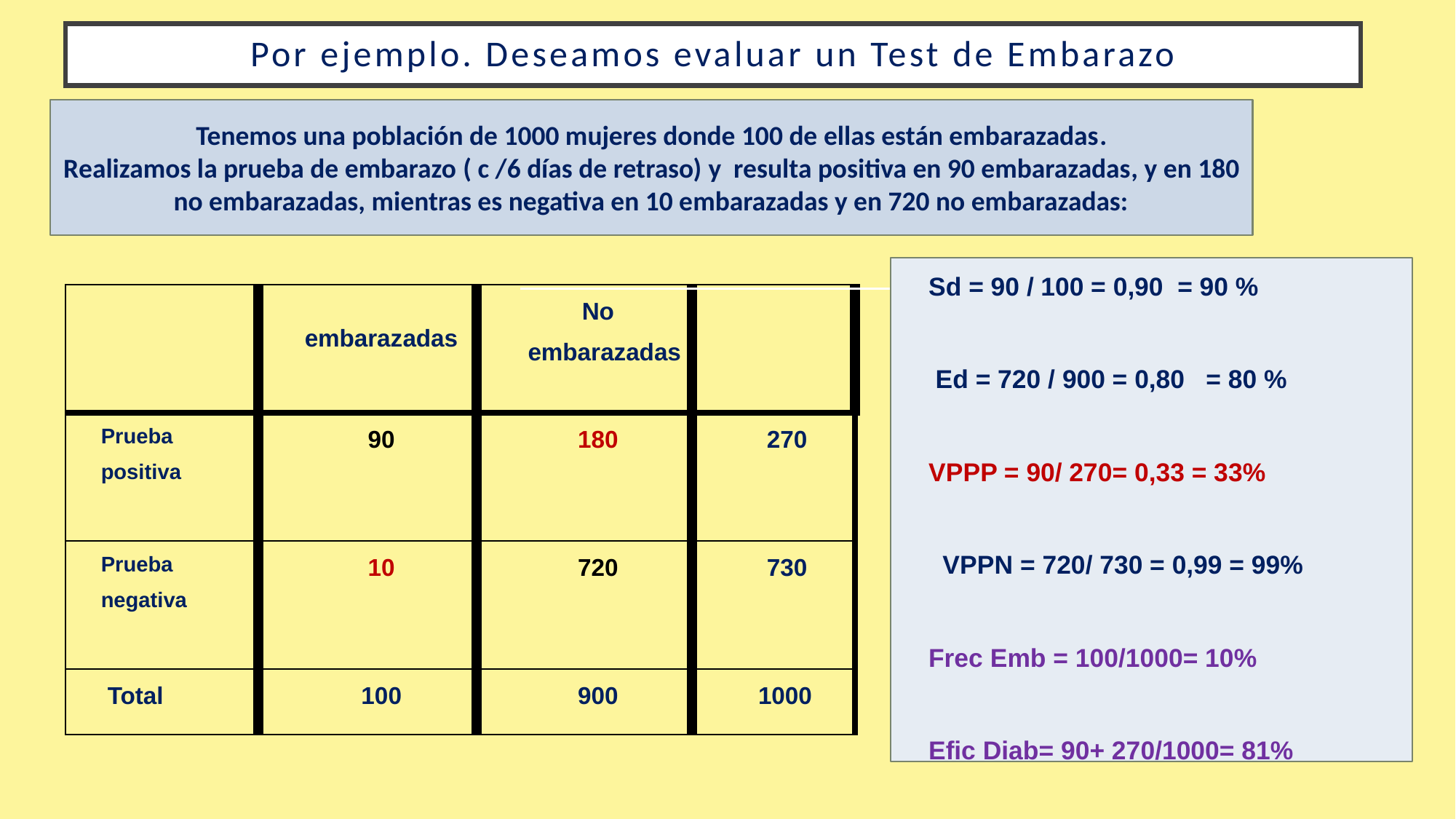

# Por ejemplo. Deseamos evaluar un Test de Embarazo
Tenemos una población de 1000 mujeres donde 100 de ellas están embarazadas.
Realizamos la prueba de embarazo ( c /6 días de retraso) y  resulta positiva en 90 embarazadas, y en 180 no embarazadas, mientras es negativa en 10 embarazadas y en 720 no embarazadas:
Sd = 90 / 100 = 0,90  = 90 %

 Ed = 720 / 900 = 0,80   = 80 %

VPPP = 90/ 270= 0,33 = 33%

  VPPN = 720/ 730 = 0,99 = 99%

Frec Emb = 100/1000= 10%

Efic Diab= 90+ 270/1000= 81%
|  | embarazadas | No embarazadas |  |
| --- | --- | --- | --- |
| Prueba positiva | 90 | 180 | 270 |
| Prueba negativa | 10 | 720 | 730 |
| Total | 100 | 900 | 1000 |

 [u1]